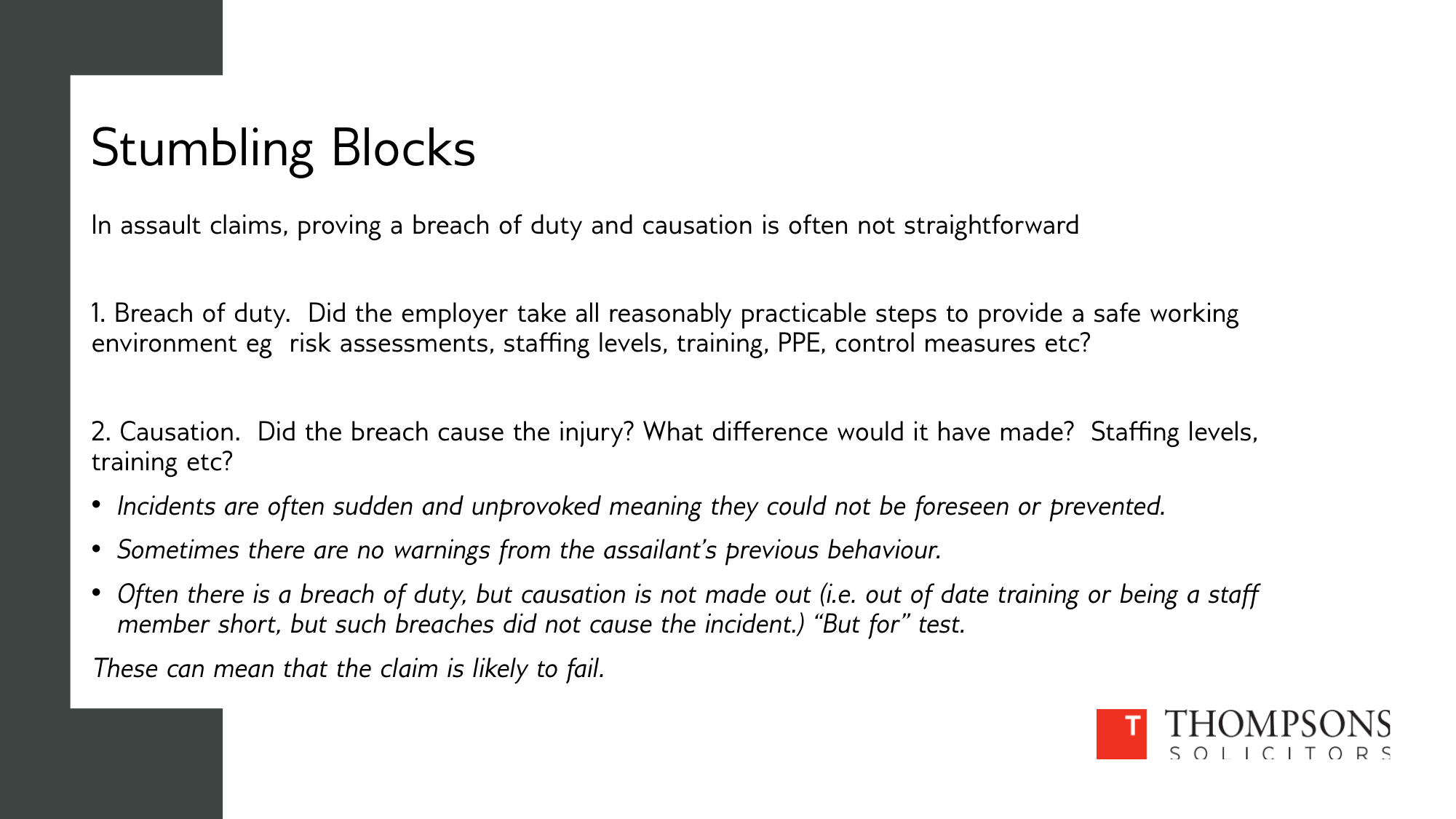

# Stumbling Blocks
In assault claims, proving a breach of duty and causation is often not straightforward

1. Breach of duty.  Did the employer take all reasonably practicable steps to provide a safe working environment eg  risk assessments, staffing levels, training, PPE, control measures etc?

2. Causation.  Did the breach cause the injury? What difference would it have made?  Staffing levels, training etc?
Incidents are often sudden and unprovoked meaning they could not be foreseen or prevented.
Sometimes there are no warnings from the assailant’s previous behaviour.
Often there is a breach of duty, but causation is not made out (i.e. out of date training or being a staff member short, but such breaches did not cause the incident.) “But for” test.
These can mean that the claim is likely to fail.